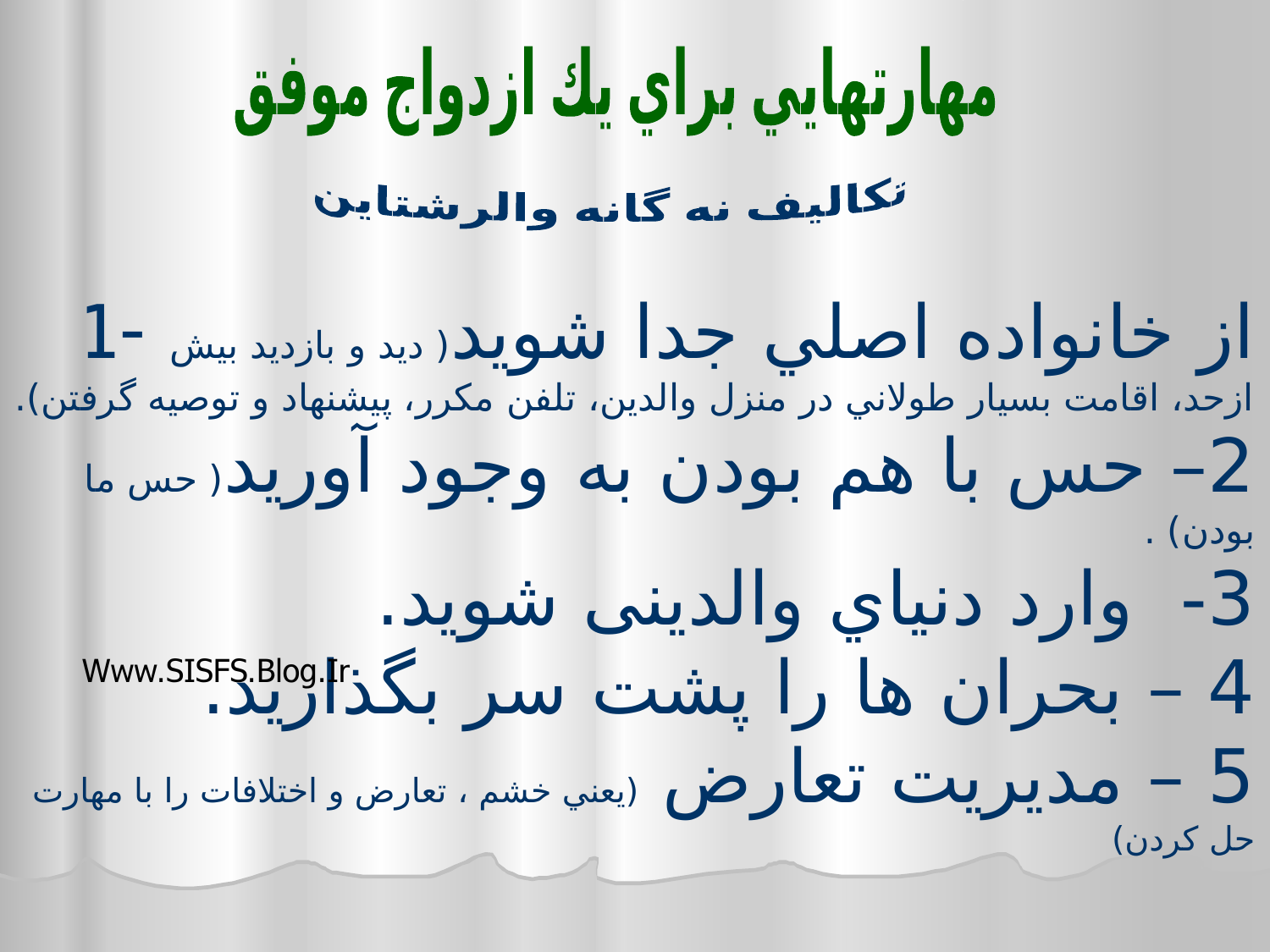

# 1- از خانواده اصلي جدا شويد( ديد و بازديد بيش ازحد، اقامت بسيار طولاني در منزل والدين، تلفن مكرر، پيشنهاد و توصيه گرفتن). 2– حس با هم بودن به وجود آوريد( حس ما بودن) . 3-  وارد دنياي والدينی شويد. 4 – بحران ها را پشت سر بگذاريد. 5 – مديريت تعارض (يعني خشم ، تعارض و اختلافات را با مهارت حل كردن)
مهارتهايي براي يك ازدواج موفق
تكاليف نه گانه والرشتاين
Www.SISFS.Blog.Ir